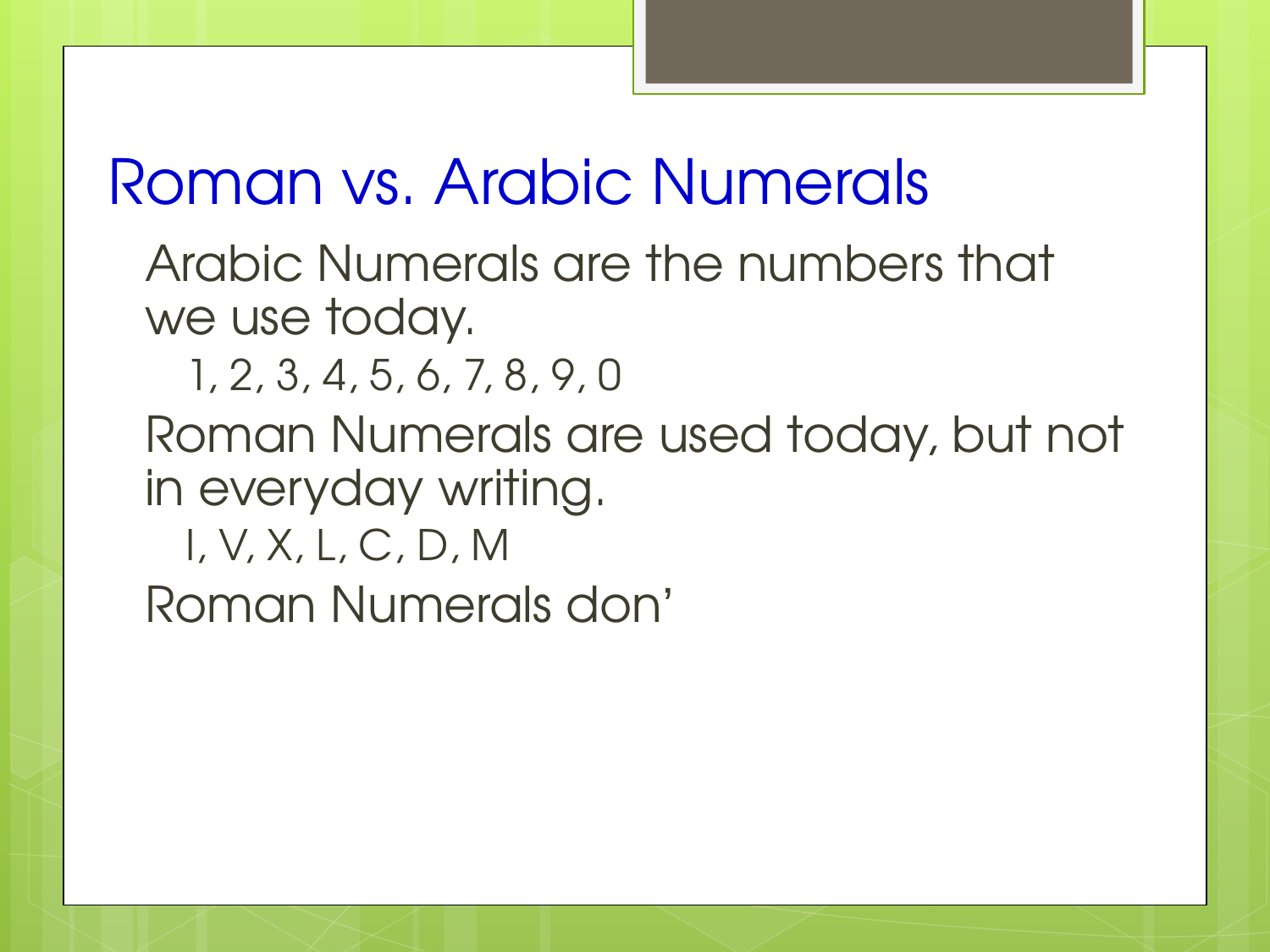

Roman vs. Arabic Numerals
Arabic Numerals are the numbers that we use today.
1, 2, 3, 4, 5, 6, 7, 8, 9, 0
Roman Numerals are used today, but not in everyday writing.
I, V, X, L, C, D, M
Roman Numerals don’